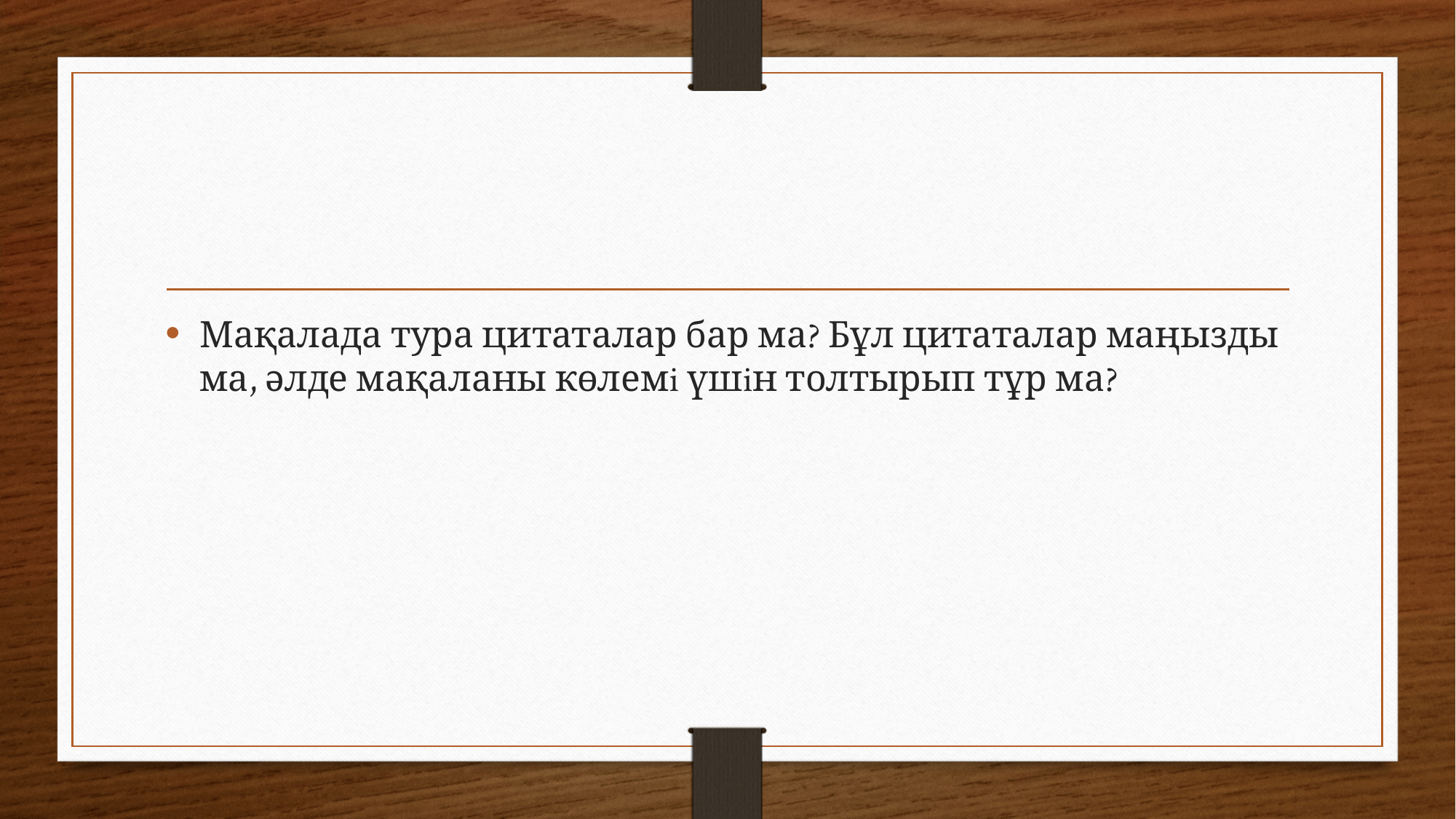

#
Мақалада тура цитаталар бар ма? Бұл цитаталар маңызды ма, әлде мақаланы көлемi үшiн толтырып тұр ма?